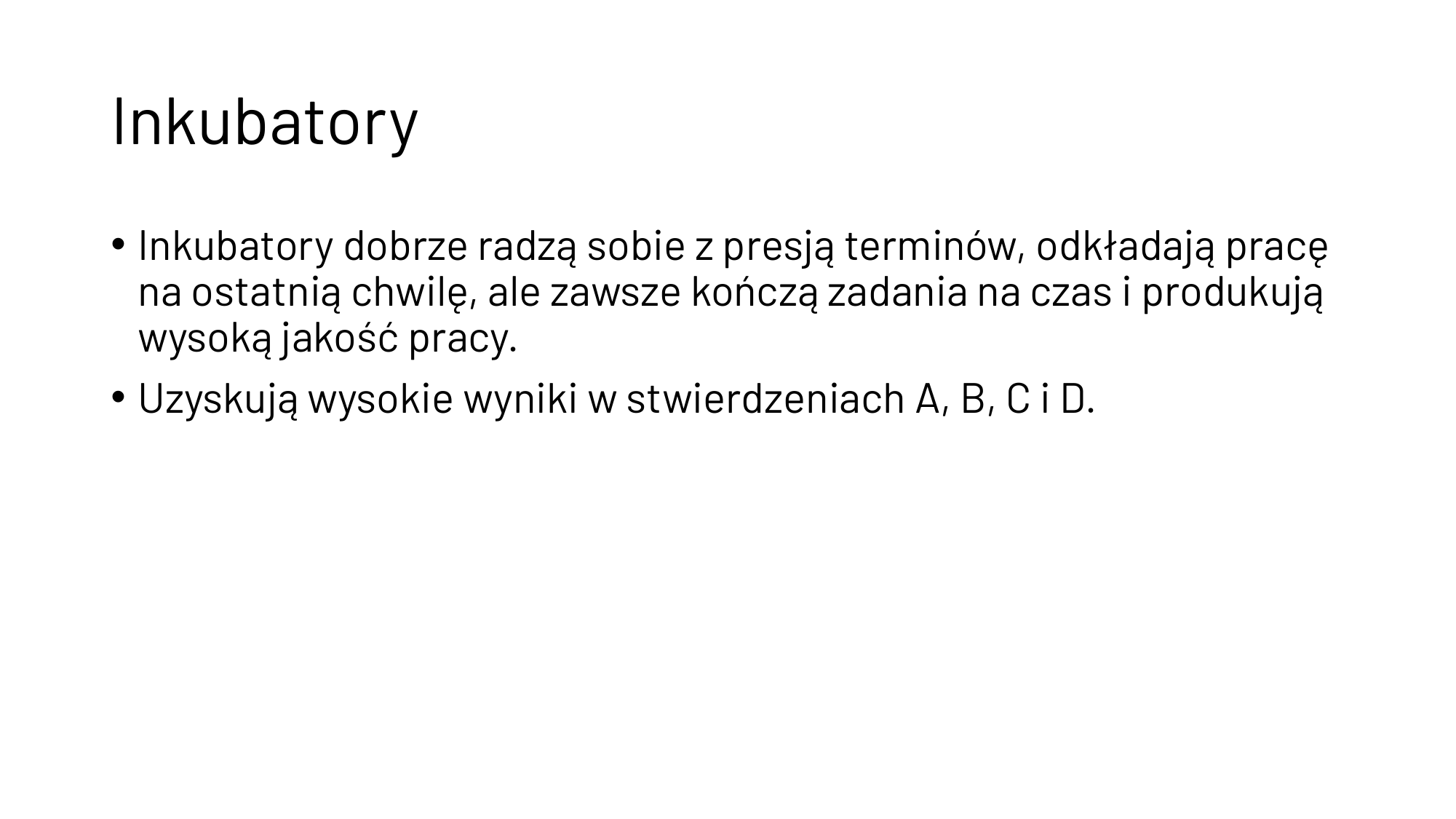

# Inkubatory
Inkubatory dobrze radzą sobie z presją terminów, odkładają pracę na ostatnią chwilę, ale zawsze kończą zadania na czas i produkują wysoką jakość pracy.
Uzyskują wysokie wyniki w stwierdzeniach A, B, C i D.